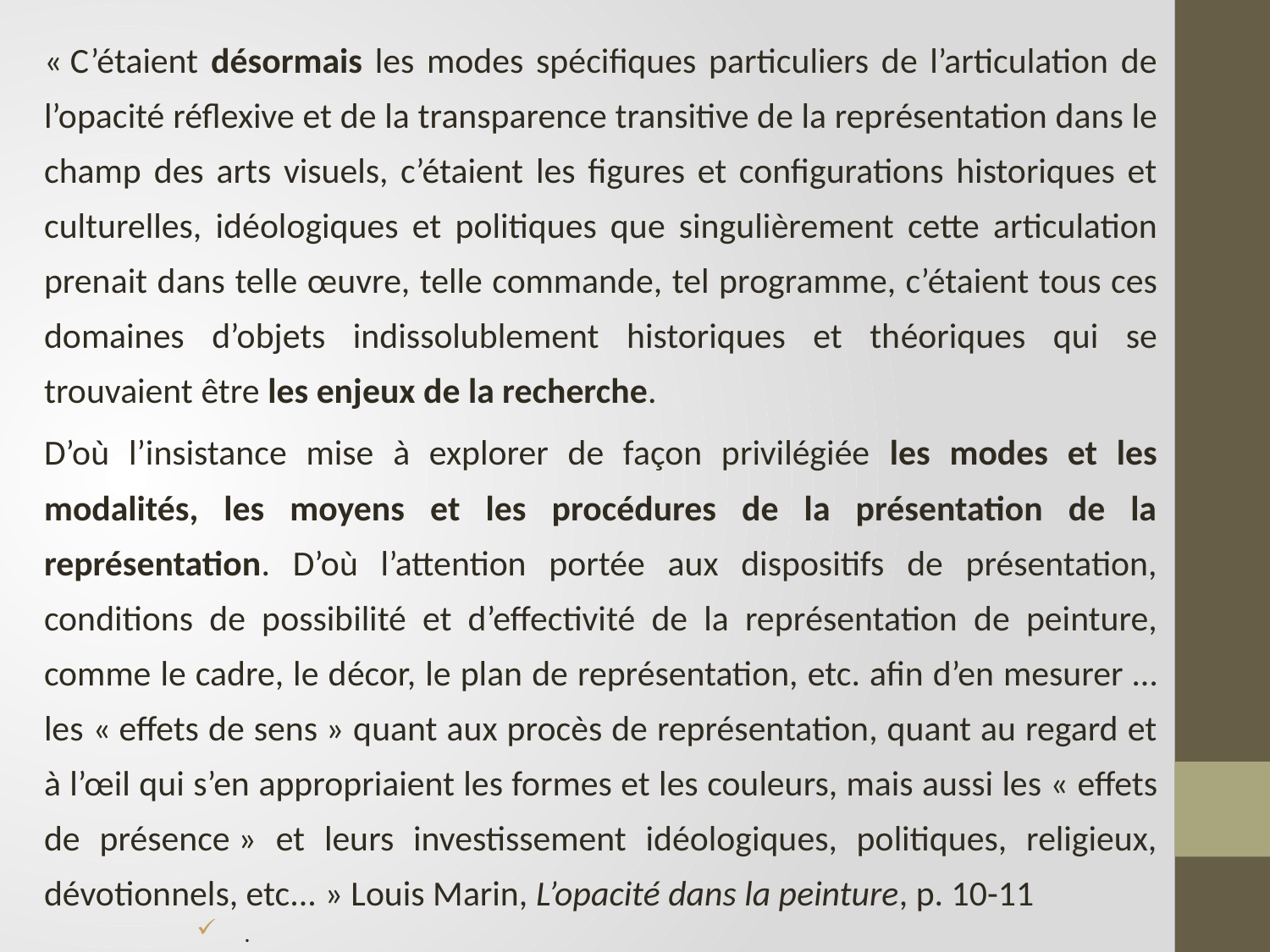

« C’étaient désormais les modes spécifiques particuliers de l’articulation de l’opacité réflexive et de la transparence transitive de la représentation dans le champ des arts visuels, c’étaient les figures et configurations historiques et culturelles, idéologiques et politiques que singulièrement cette articulation prenait dans telle œuvre, telle commande, tel programme, c’étaient tous ces domaines d’objets indissolublement historiques et théoriques qui se trouvaient être les enjeux de la recherche.
D’où l’insistance mise à explorer de façon privilégiée les modes et les modalités, les moyens et les procédures de la présentation de la représentation. D’où l’attention portée aux dispositifs de présentation, conditions de possibilité et d’effectivité de la représentation de peinture, comme le cadre, le décor, le plan de représentation, etc. afin d’en mesurer …les « effets de sens » quant aux procès de représentation, quant au regard et à l’œil qui s’en appropriaient les formes et les couleurs, mais aussi les « effets de présence » et leurs investissement idéologiques, politiques, religieux, dévotionnels, etc... » Louis Marin, L’opacité dans la peinture, p. 10-11
.